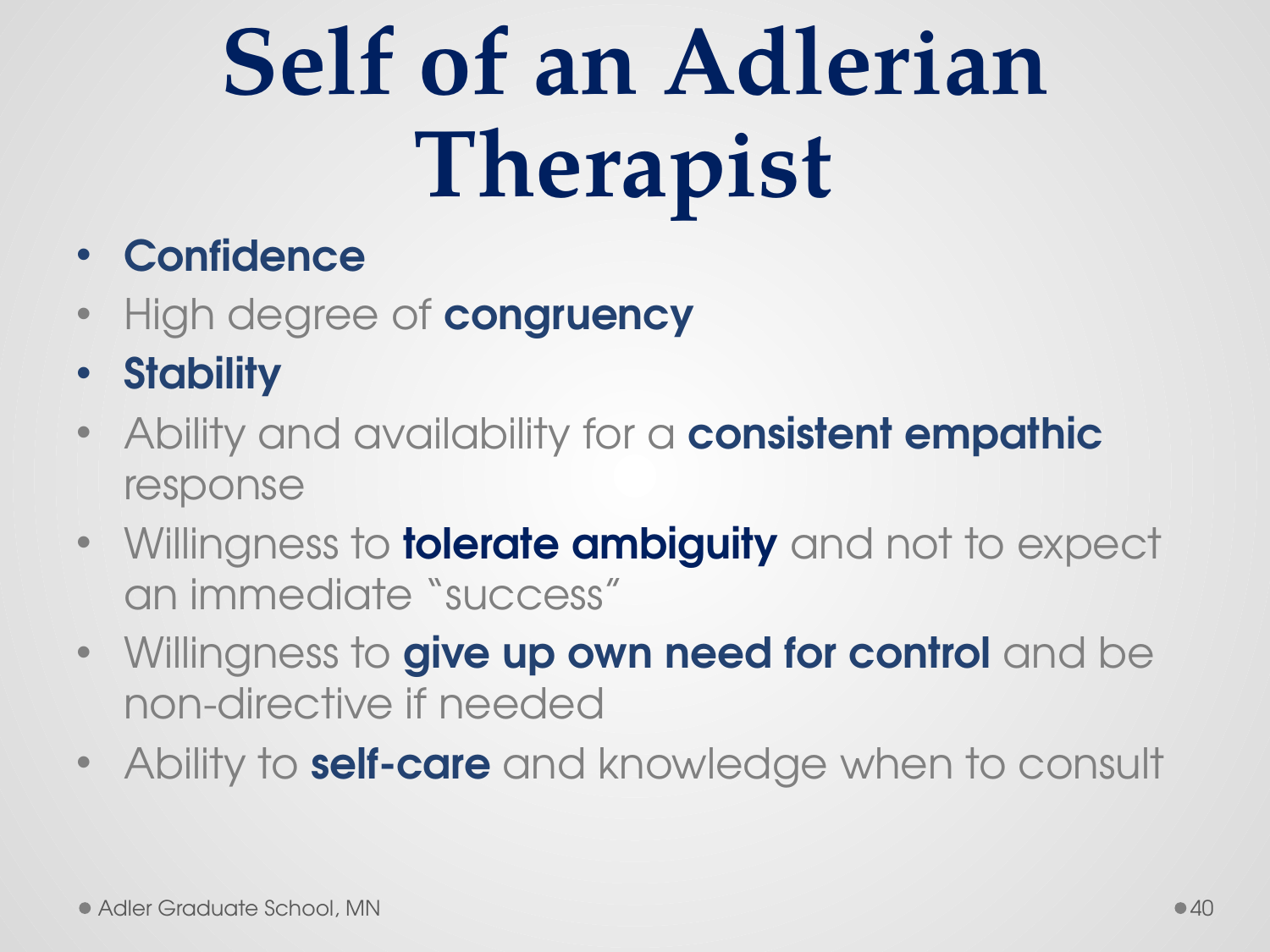

# Self of an Adlerian Therapist
Confidence
High degree of congruency
Stability
Ability and availability for a consistent empathic response
Willingness to tolerate ambiguity and not to expect an immediate “success”
Willingness to give up own need for control and be non-directive if needed
Ability to self-care and knowledge when to consult
Adler Graduate School, MN
40